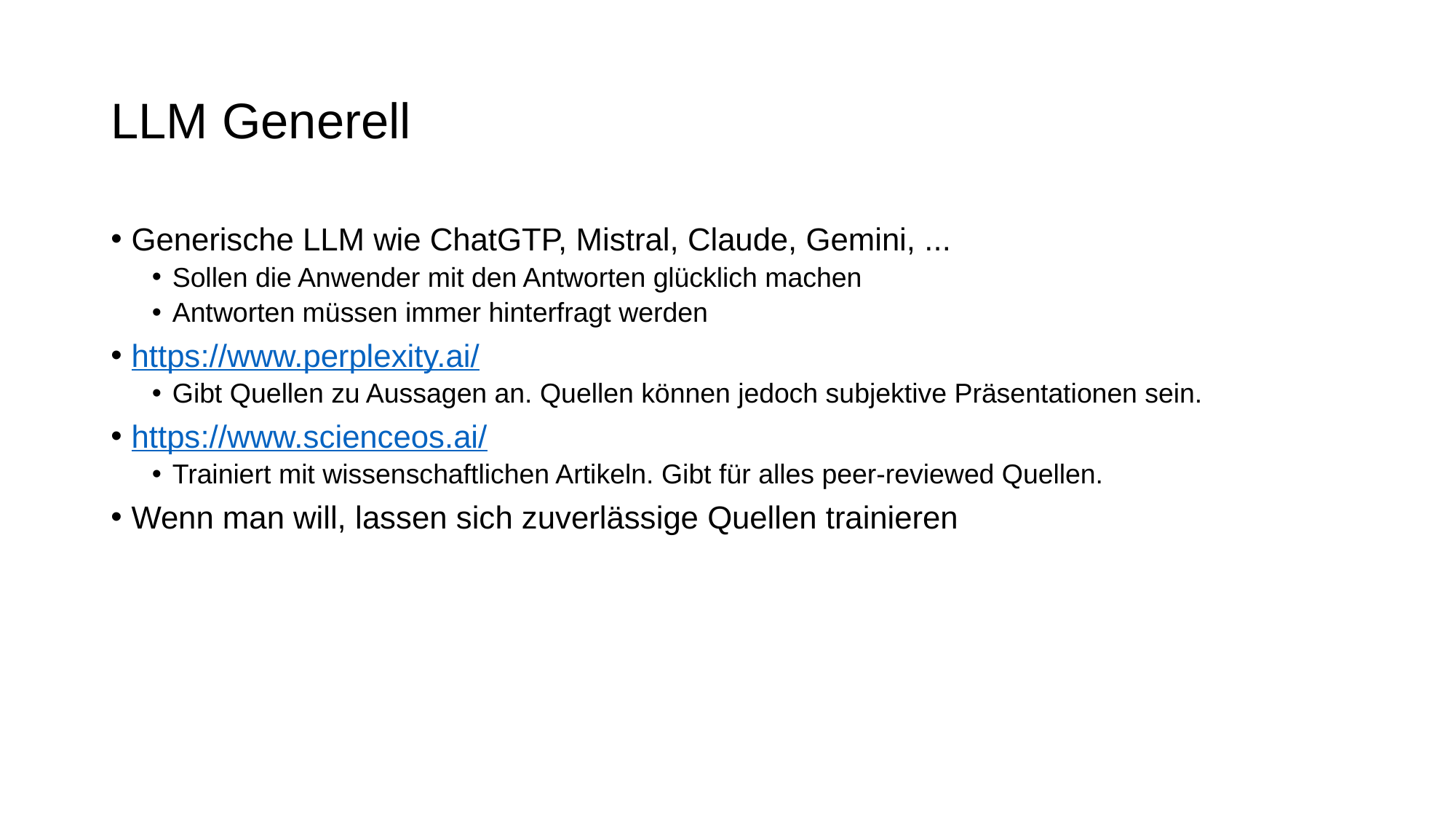

# LLM Generell
Generische LLM wie ChatGTP, Mistral, Claude, Gemini, ...
Sollen die Anwender mit den Antworten glücklich machen
Antworten müssen immer hinterfragt werden
https://www.perplexity.ai/
Gibt Quellen zu Aussagen an. Quellen können jedoch subjektive Präsentationen sein.
https://www.scienceos.ai/
Trainiert mit wissenschaftlichen Artikeln. Gibt für alles peer-reviewed Quellen.
Wenn man will, lassen sich zuverlässige Quellen trainieren